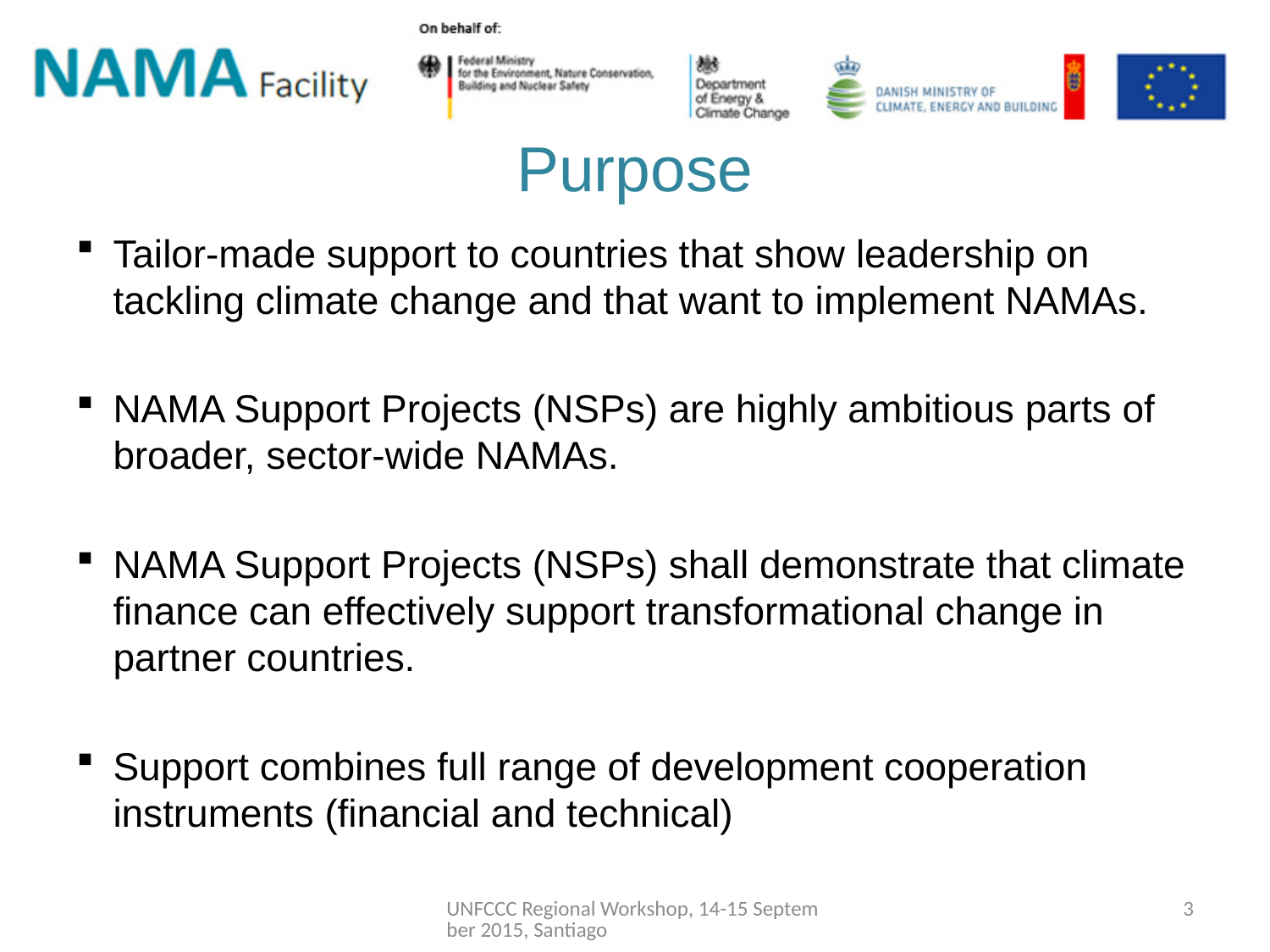

# Purpose
Tailor-made support to countries that show leadership on tackling climate change and that want to implement NAMAs.

NAMA Support Projects (NSPs) are highly ambitious parts of broader, sector-wide NAMAs.

NAMA Support Projects (NSPs) shall demonstrate that climate finance can effectively support transformational change in partner countries.

Support combines full range of development cooperation instruments (financial and technical)

UNFCCC Regional Workshop, 14-15 September 2015, Santiago
3